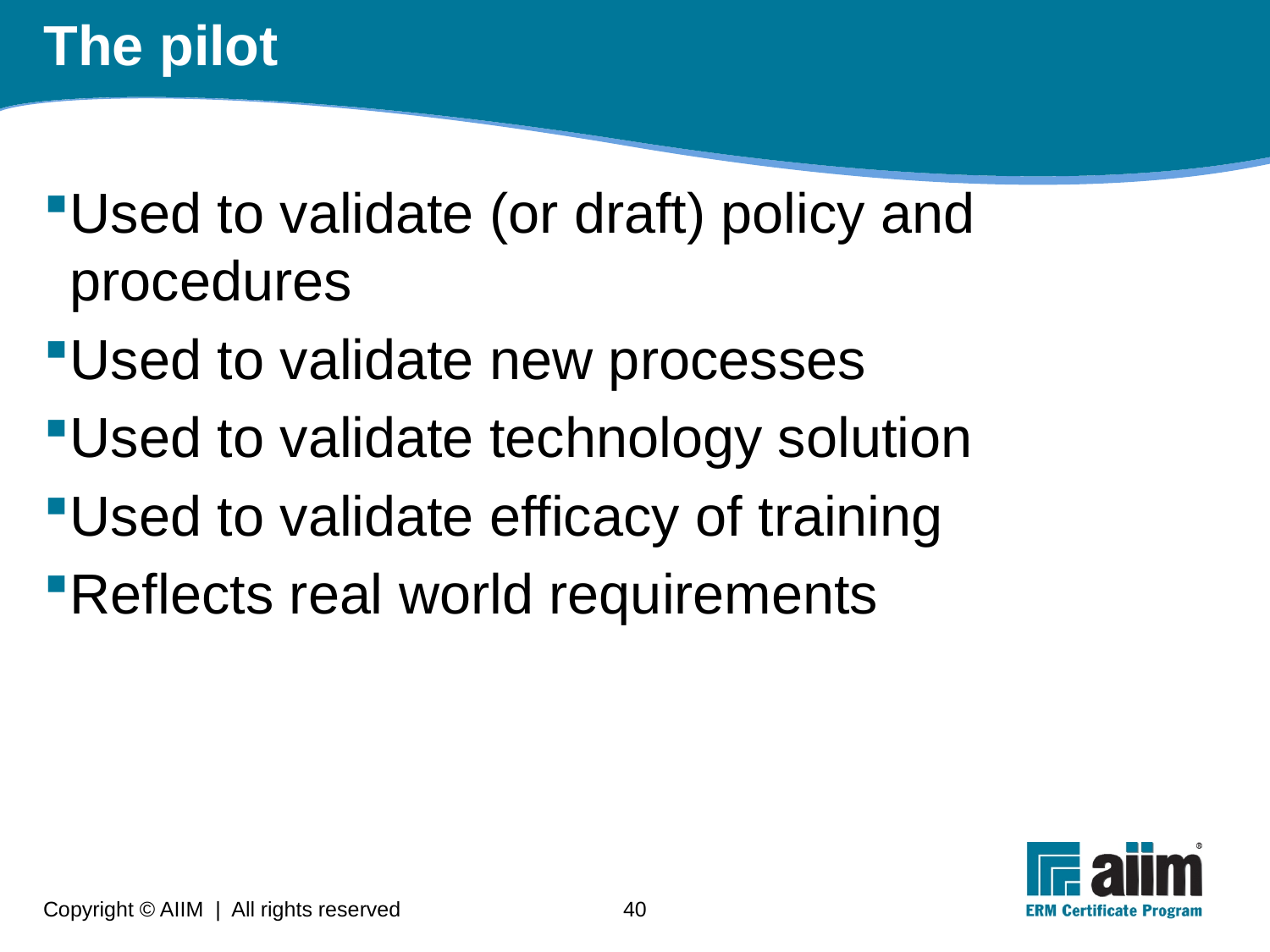

# The pilot
Used to validate (or draft) policy and procedures
Used to validate new processes
Used to validate technology solution
Used to validate efficacy of training
Reflects real world requirements
Copyright © AIIM  |  All rights reserved